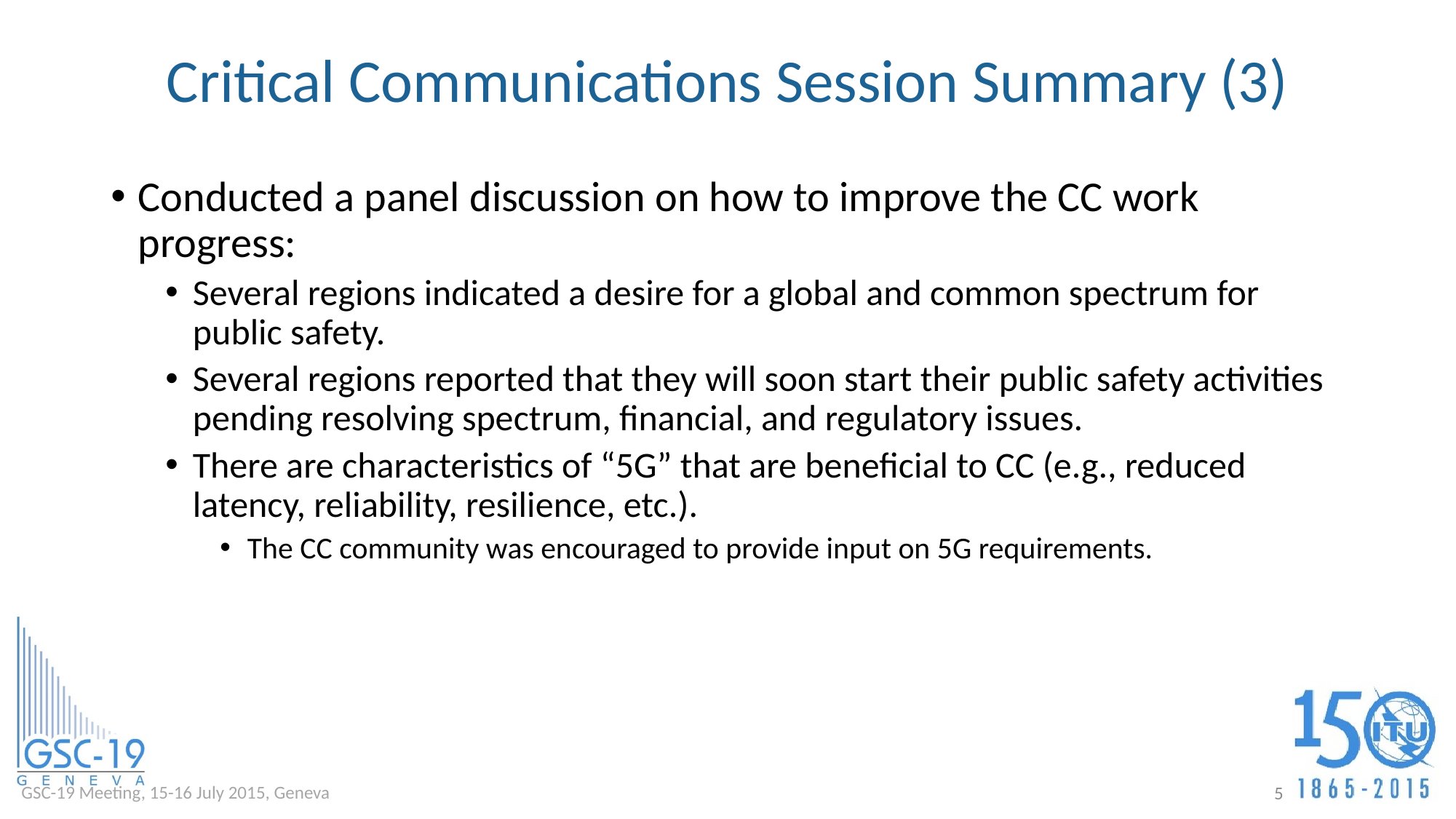

# Critical Communications Session Summary (3)
Conducted a panel discussion on how to improve the CC work progress:
Several regions indicated a desire for a global and common spectrum for public safety.
Several regions reported that they will soon start their public safety activities pending resolving spectrum, financial, and regulatory issues.
There are characteristics of “5G” that are beneficial to CC (e.g., reduced latency, reliability, resilience, etc.).
The CC community was encouraged to provide input on 5G requirements.
5